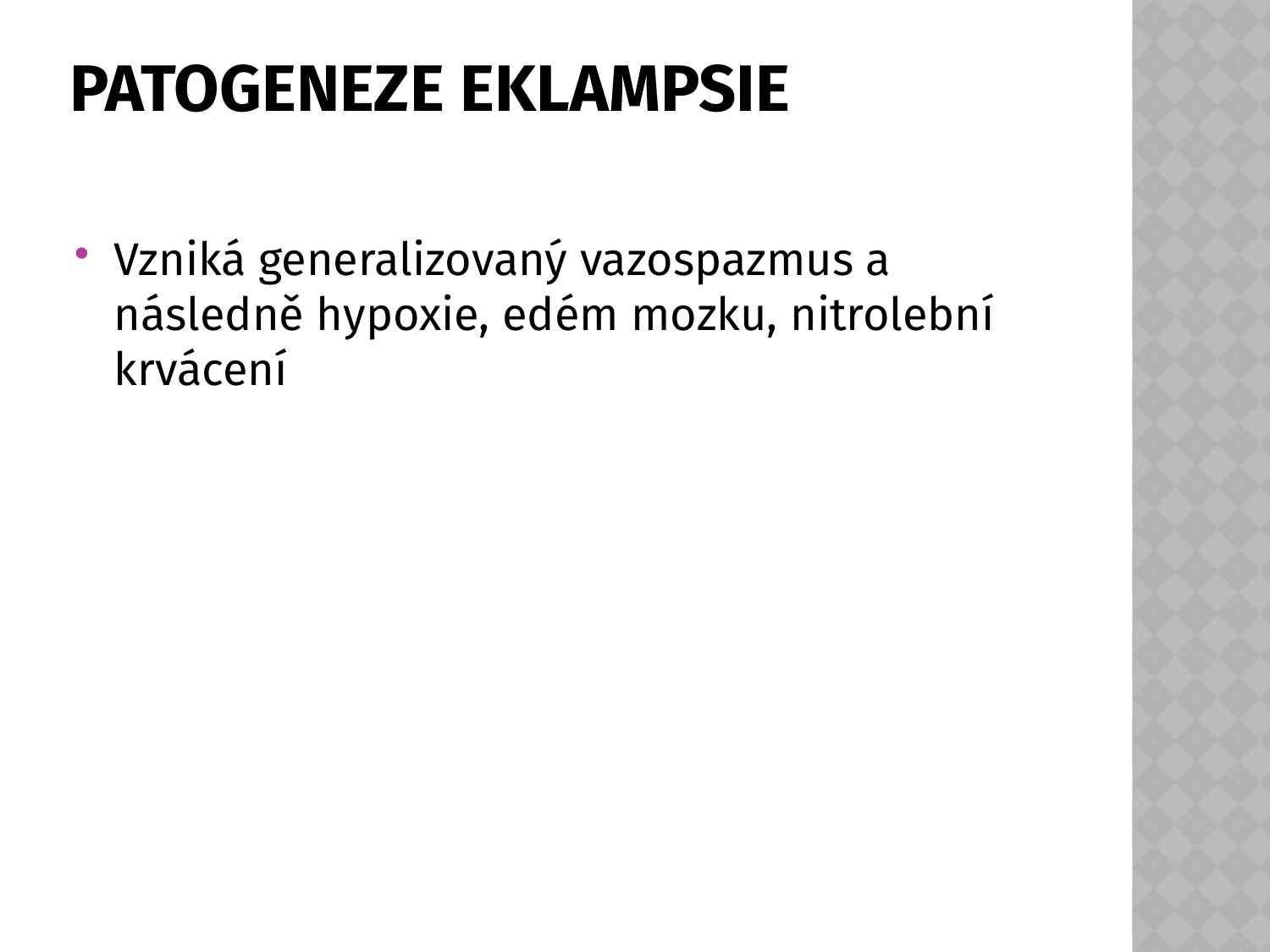

# Patogeneze eklampsie
Vzniká generalizovaný vazospazmus a následně hypoxie, edém mozku, nitrolební krvácení